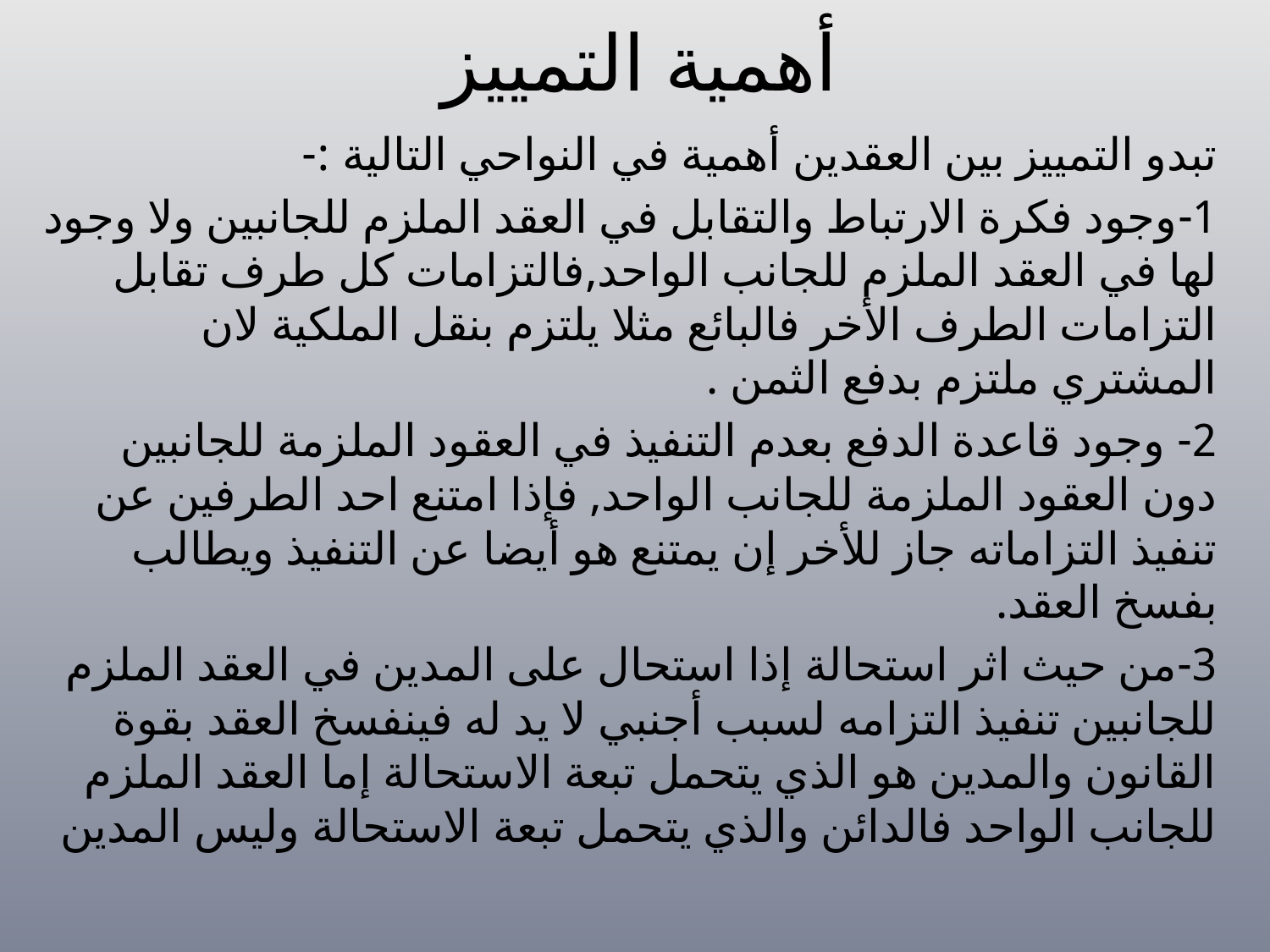

# أهمية التمييز
تبدو التمييز بين العقدين أهمية في النواحي التالية :-
1-وجود فكرة الارتباط والتقابل في العقد الملزم للجانبين ولا وجود لها في العقد الملزم للجانب الواحد,فالتزامات كل طرف تقابل التزامات الطرف الأخر فالبائع مثلا يلتزم بنقل الملكية لان المشتري ملتزم بدفع الثمن .
2- وجود قاعدة الدفع بعدم التنفيذ في العقود الملزمة للجانبين دون العقود الملزمة للجانب الواحد, فإذا امتنع احد الطرفين عن تنفيذ التزاماته جاز للأخر إن يمتنع هو أيضا عن التنفيذ ويطالب بفسخ العقد.
3-من حيث اثر استحالة إذا استحال على المدين في العقد الملزم للجانبين تنفيذ التزامه لسبب أجنبي لا يد له فينفسخ العقد بقوة القانون والمدين هو الذي يتحمل تبعة الاستحالة إما العقد الملزم للجانب الواحد فالدائن والذي يتحمل تبعة الاستحالة وليس المدين